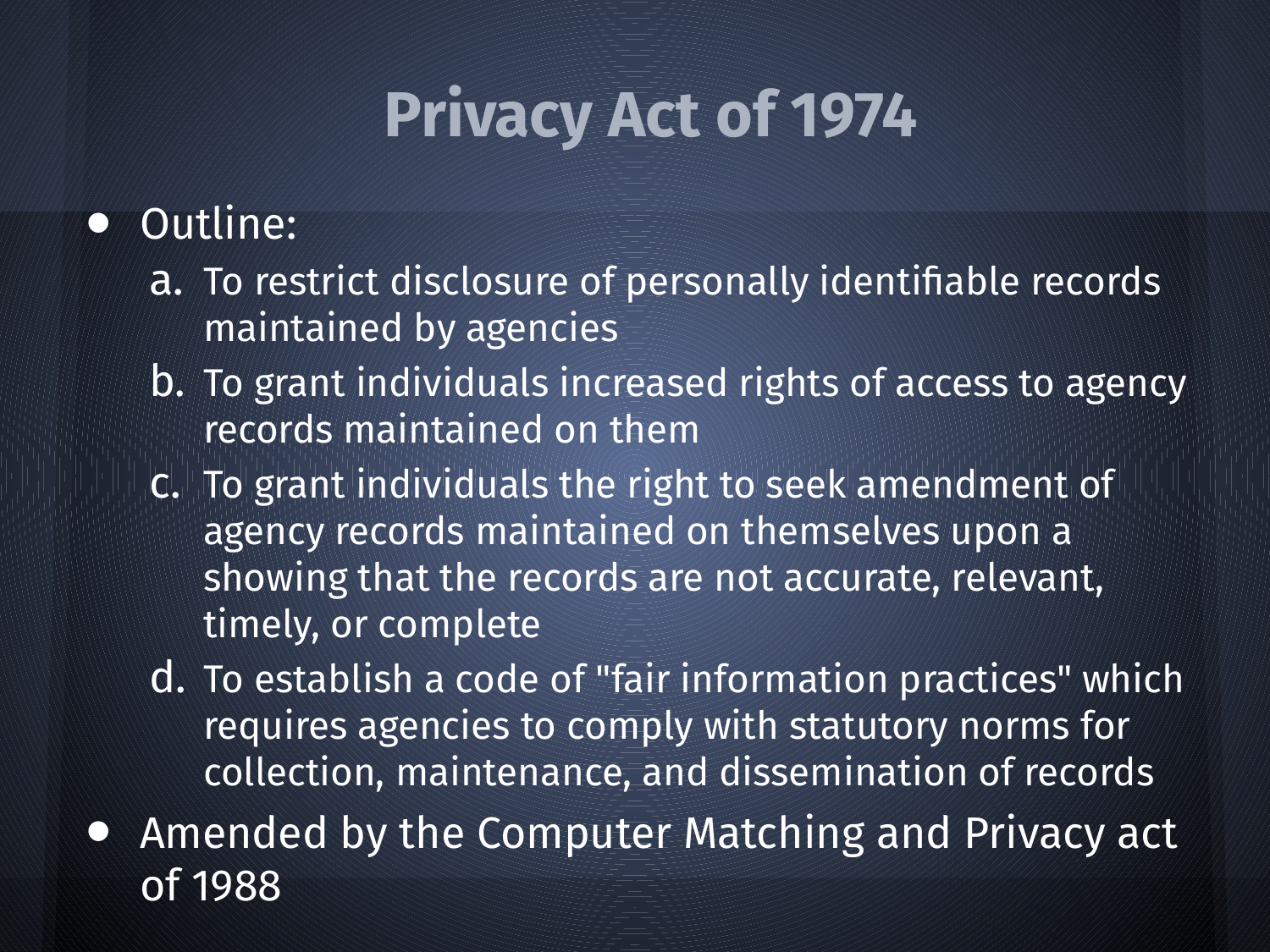

# Privacy Act of 1974
Outline:
To restrict disclosure of personally identifiable records maintained by agencies
To grant individuals increased rights of access to agency records maintained on them
To grant individuals the right to seek amendment of agency records maintained on themselves upon a showing that the records are not accurate, relevant, timely, or complete
To establish a code of "fair information practices" which requires agencies to comply with statutory norms for collection, maintenance, and dissemination of records
Amended by the Computer Matching and Privacy act of 1988